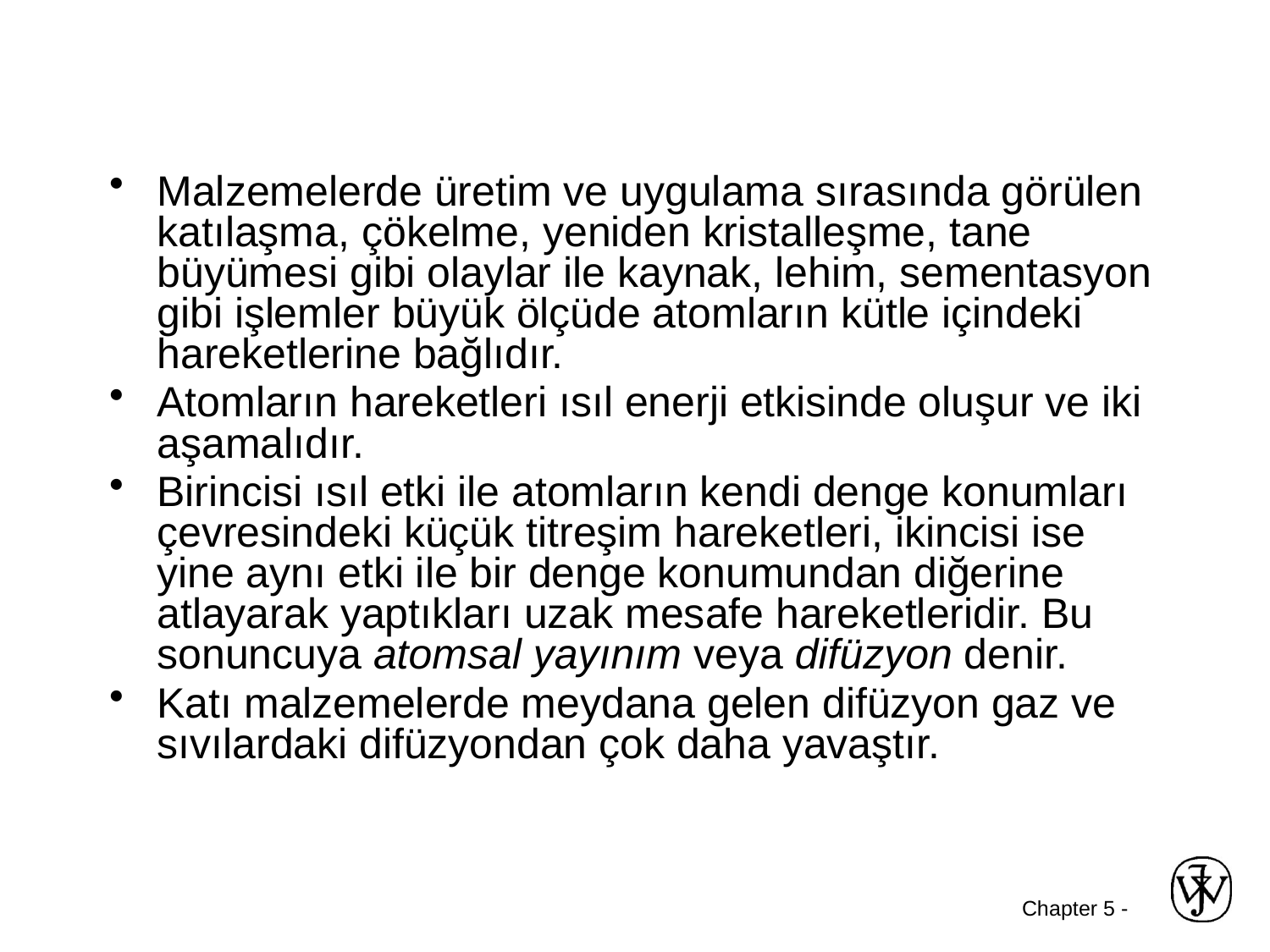

#
Malzemelerde üretim ve uygulama sırasında görülen katılaşma, çökelme, yeniden kristalleşme, tane büyümesi gibi olaylar ile kaynak, lehim, sementasyon gibi işlemler büyük ölçüde atomların kütle içindeki hareketlerine bağlıdır.
Atomların hareketleri ısıl enerji etkisinde oluşur ve iki aşamalıdır.
Birincisi ısıl etki ile atomların kendi denge konumları çevresindeki küçük titreşim hareketleri, ikincisi ise yine aynı etki ile bir denge konumundan diğerine atlayarak yaptıkları uzak mesafe hareketleridir. Bu sonuncuya atomsal yayınım veya difüzyon denir.
Katı malzemelerde meydana gelen difüzyon gaz ve sıvılardaki difüzyondan çok daha yavaştır.